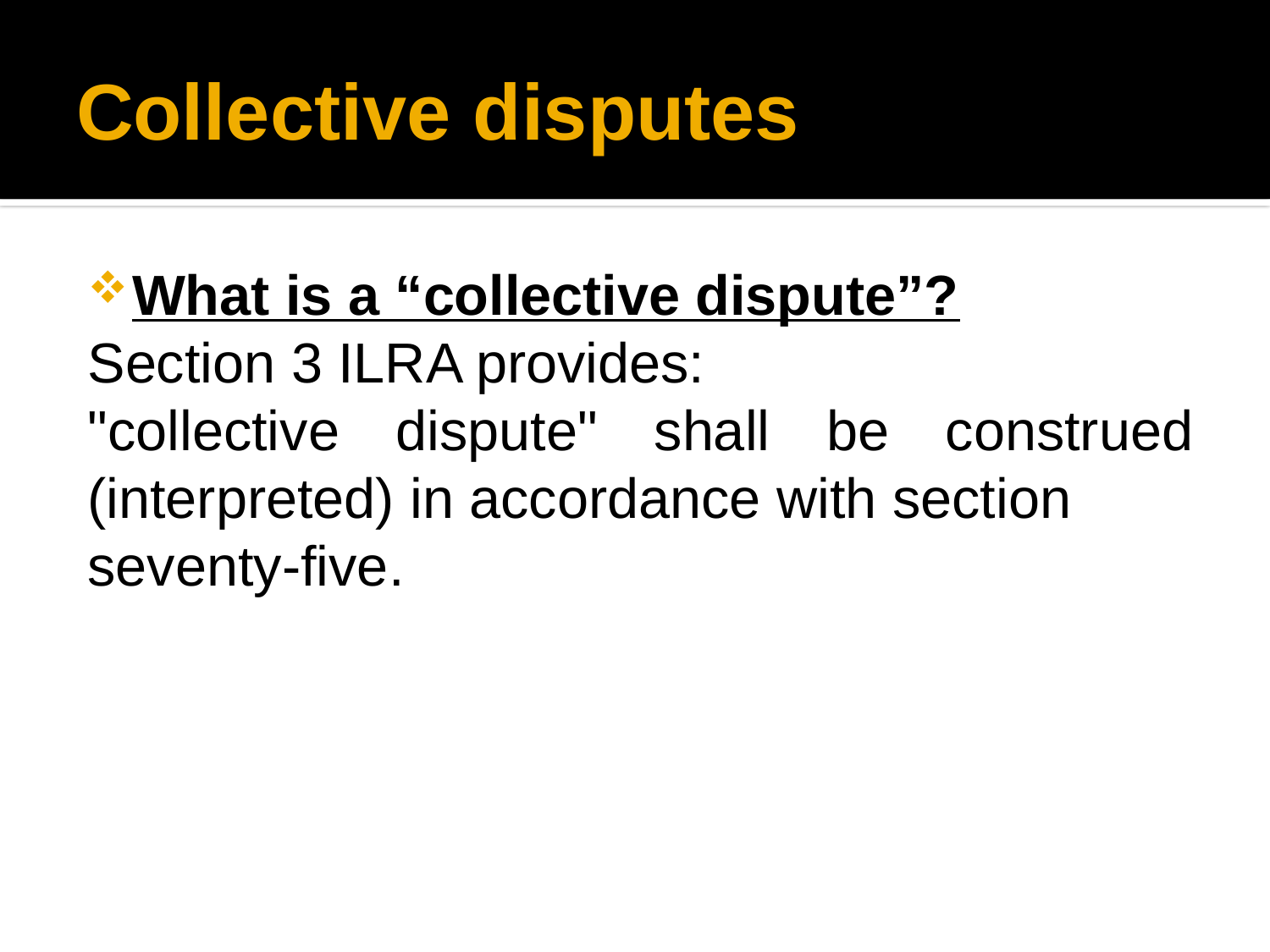

# Collective disputes
What is a “collective dispute”?
Section 3 ILRA provides:
"collective dispute" shall be construed (interpreted) in accordance with section
seventy-five.